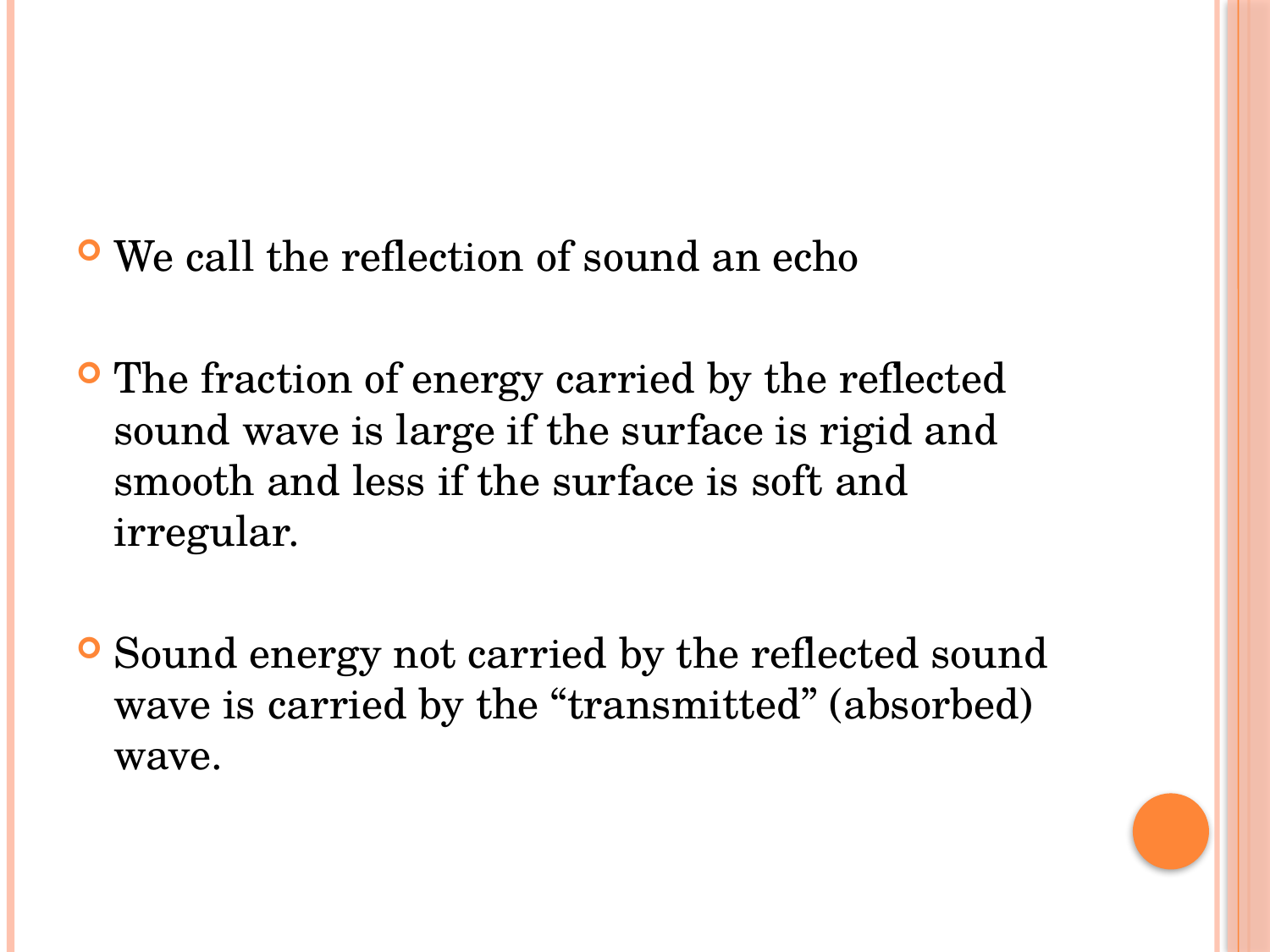

#
We call the reflection of sound an echo

The fraction of energy carried by the reflected sound wave is large if the surface is rigid and smooth and less if the surface is soft and irregular.

Sound energy not carried by the reflected sound wave is carried by the “transmitted” (absorbed) wave.